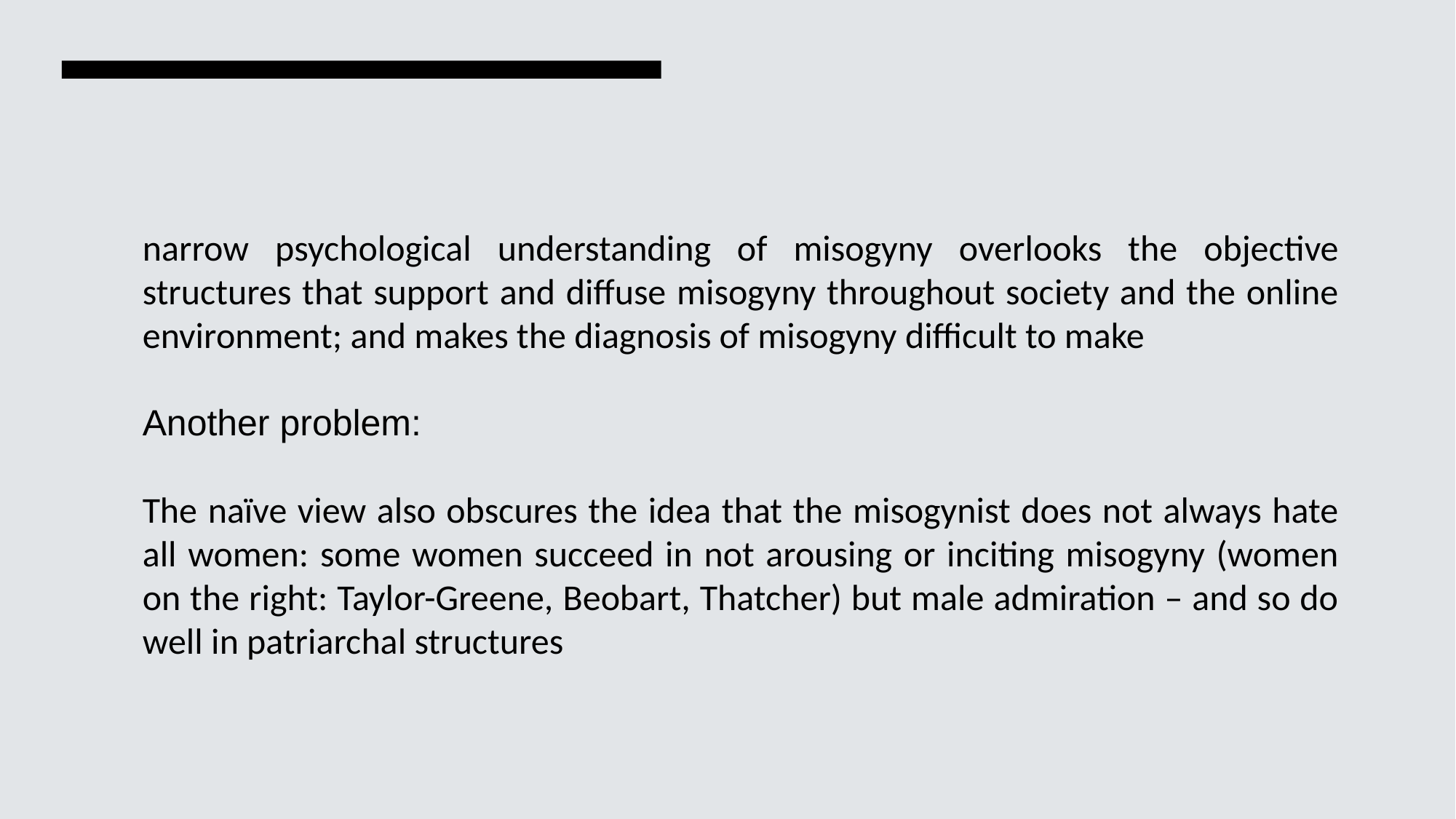

narrow psychological understanding of misogyny overlooks the objective structures that support and diffuse misogyny throughout society and the online environment; and makes the diagnosis of misogyny difficult to make

Another problem:

The naïve view also obscures the idea that the misogynist does not always hate all women: some women succeed in not arousing or inciting misogyny (women on the right: Taylor-Greene, Beobart, Thatcher) but male admiration – and so do well in patriarchal structures